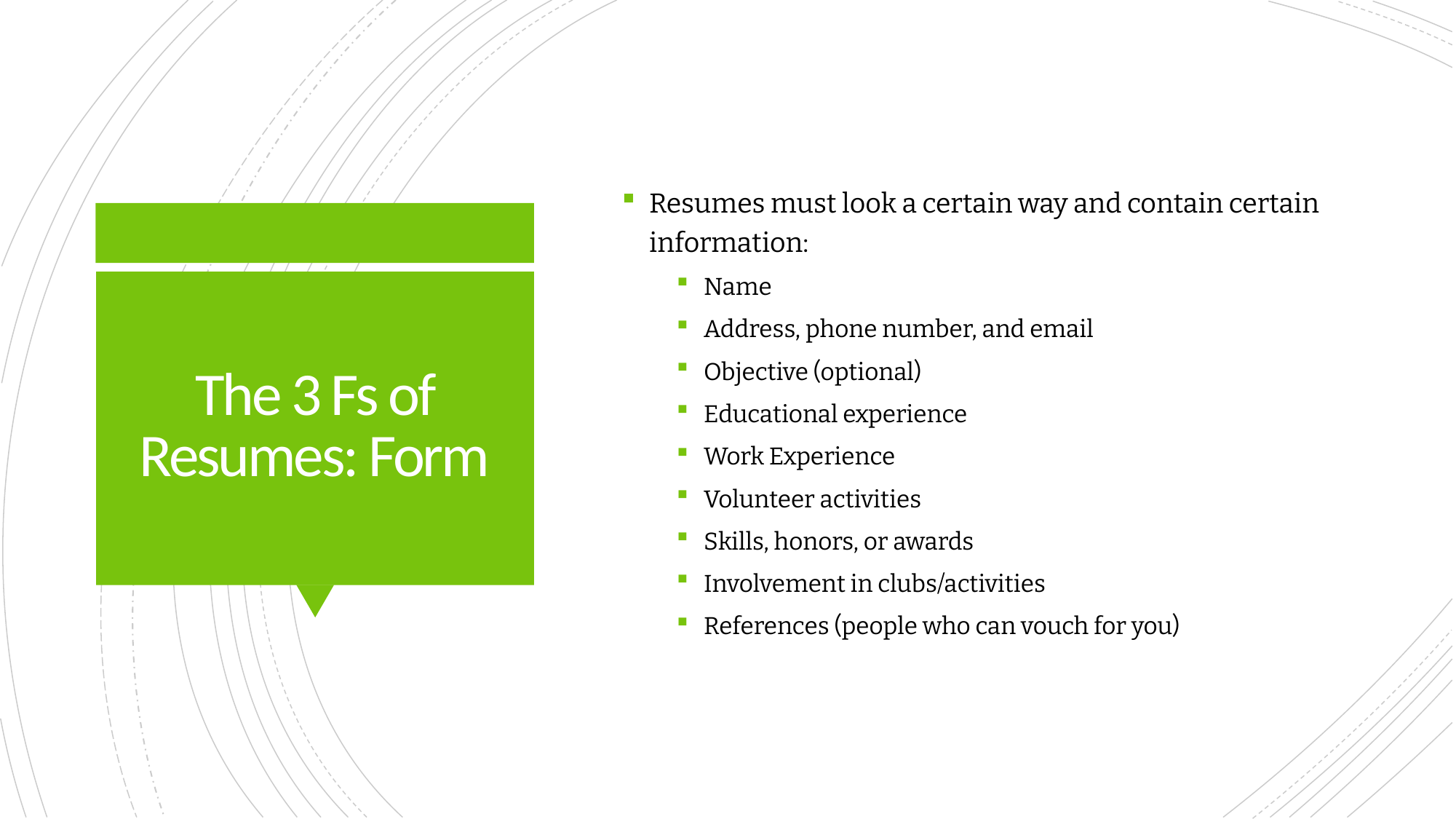

Resumes must look a certain way and contain certain information:
Name
Address, phone number, and email
Objective (optional)
Educational experience
Work Experience
Volunteer activities
Skills, honors, or awards
Involvement in clubs/activities
References (people who can vouch for you)
# The 3 Fs of Resumes: Form